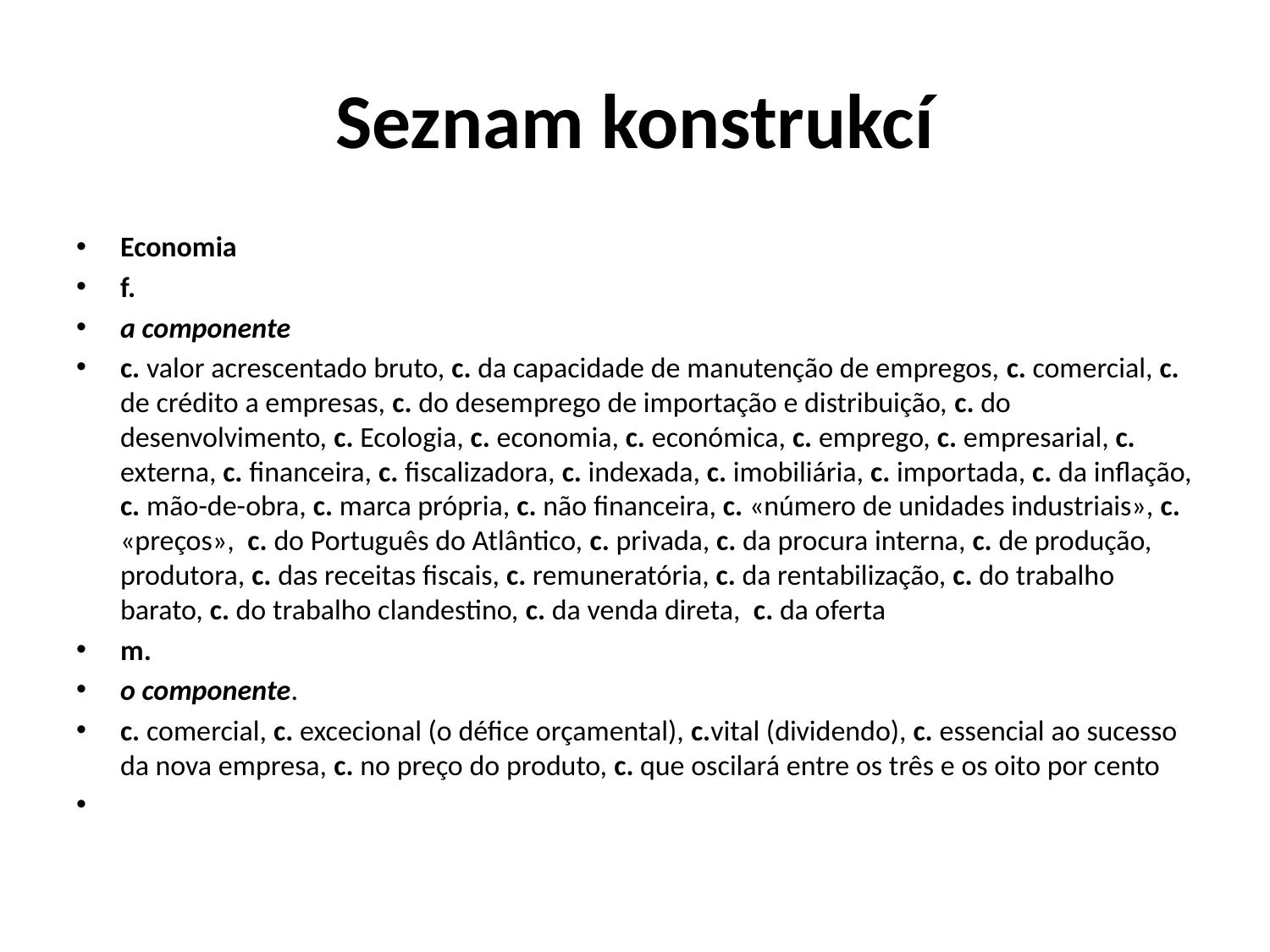

# Seznam konstrukcí
Economia
f.
a componente
c. valor acrescentado bruto, c. da capacidade de manutenção de empregos, c. comercial, c. de crédito a empresas, c. do desemprego de importação e distribuição, c. do desenvolvimento, c. Ecologia, c. economia, c. económica, c. emprego, c. empresarial, c. externa, c. financeira, c. fiscalizadora, c. indexada, c. imobiliária, c. importada, c. da inflação, c. mão-de-obra, c. marca própria, c. não financeira, c. «número de unidades industriais», c. «preços»,  c. do Português do Atlântico, c. privada, c. da procura interna, c. de produção, produtora, c. das receitas fiscais, c. remuneratória, c. da rentabilização, c. do trabalho barato, c. do trabalho clandestino, c. da venda direta,  c. da oferta
m.
o componente.
c. comercial, c. excecional (o défice orçamental), c.vital (dividendo), c. essencial ao sucesso da nova empresa, c. no preço do produto, c. que oscilará entre os três e os oito por cento